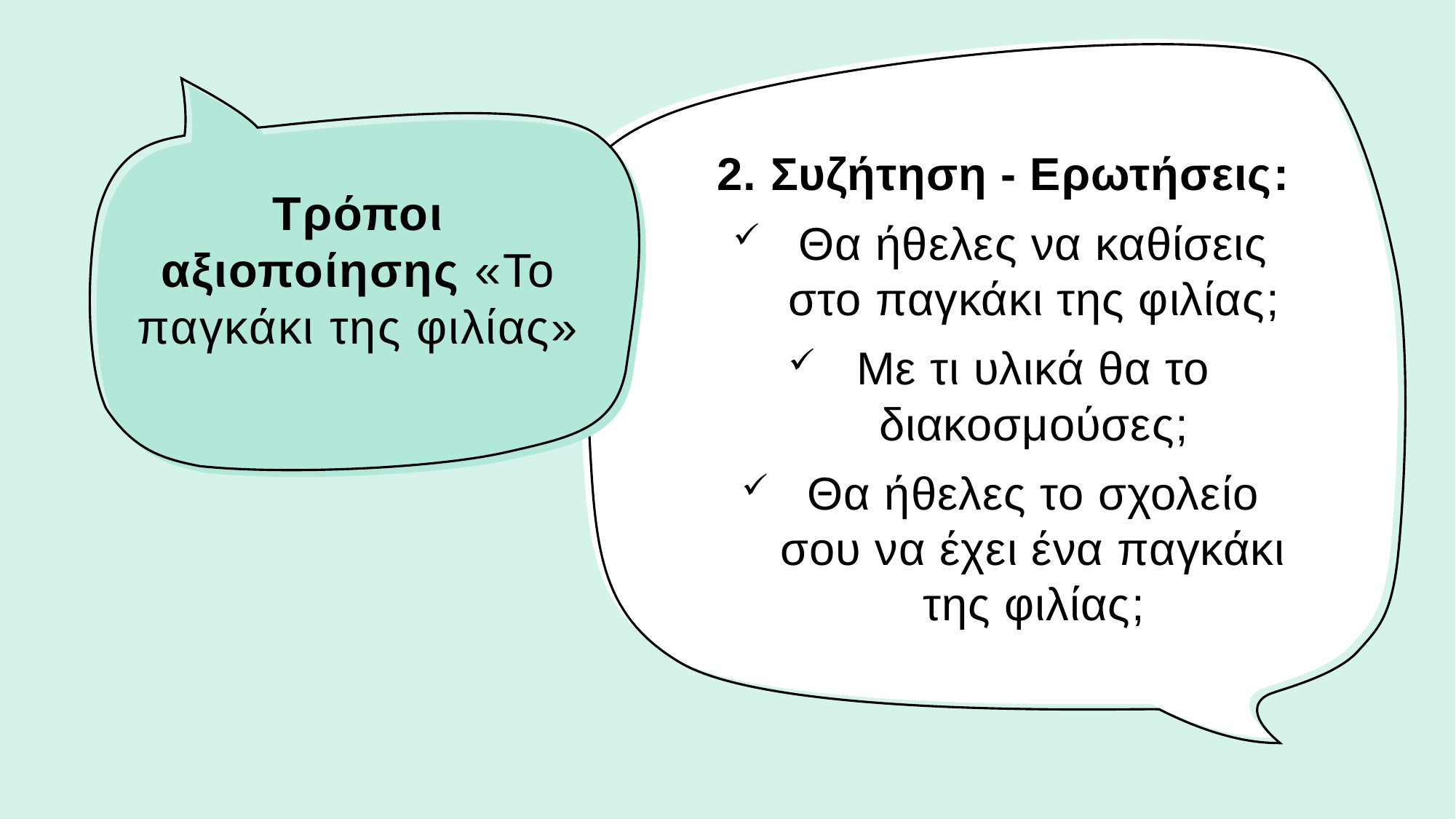

2. Συζήτηση - Ερωτήσεις:
Θα ήθελες να καθίσεις στο παγκάκι της φιλίας;
Με τι υλικά θα το διακοσμούσες;
Θα ήθελες το σχολείο σου να έχει ένα παγκάκι της φιλίας;
# Τρόποι αξιοποίησης «Το παγκάκι της φιλίας»